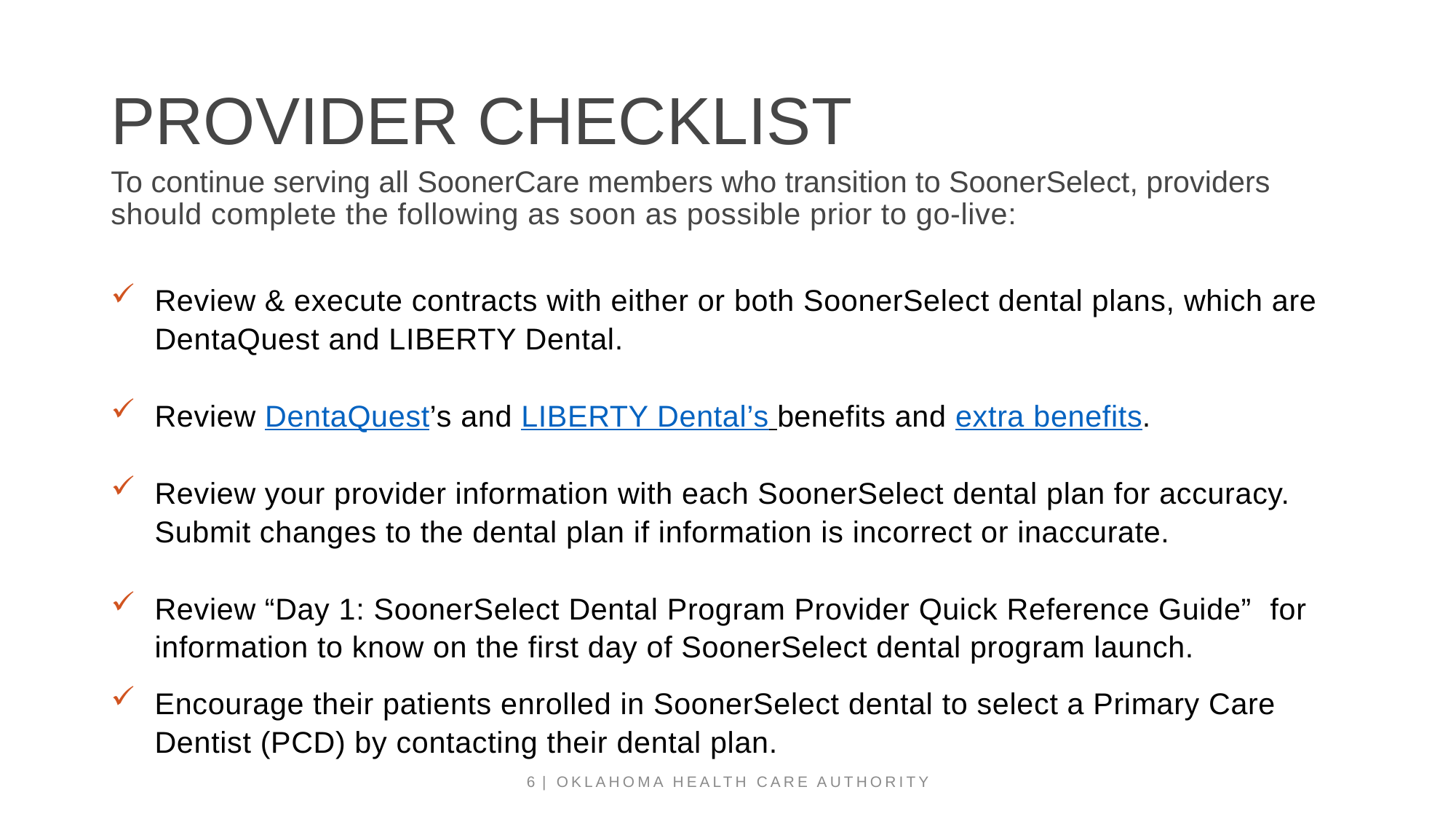

# Provider checklist
To continue serving all SoonerCare members who transition to SoonerSelect, providers should complete the following as soon as possible prior to go-live:

Review & execute contracts with either or both SoonerSelect dental plans, which are DentaQuest and LIBERTY Dental.

Review DentaQuest’s and LIBERTY Dental’s benefits and extra benefits.

Review your provider information with each SoonerSelect dental plan for accuracy. Submit changes to the dental plan if information is incorrect or inaccurate.

Review “Day 1: SoonerSelect Dental Program Provider Quick Reference Guide”  for information to know on the first day of SoonerSelect dental program launch.
Encourage their patients enrolled in SoonerSelect dental to select a Primary Care Dentist (PCD) by contacting their dental plan.